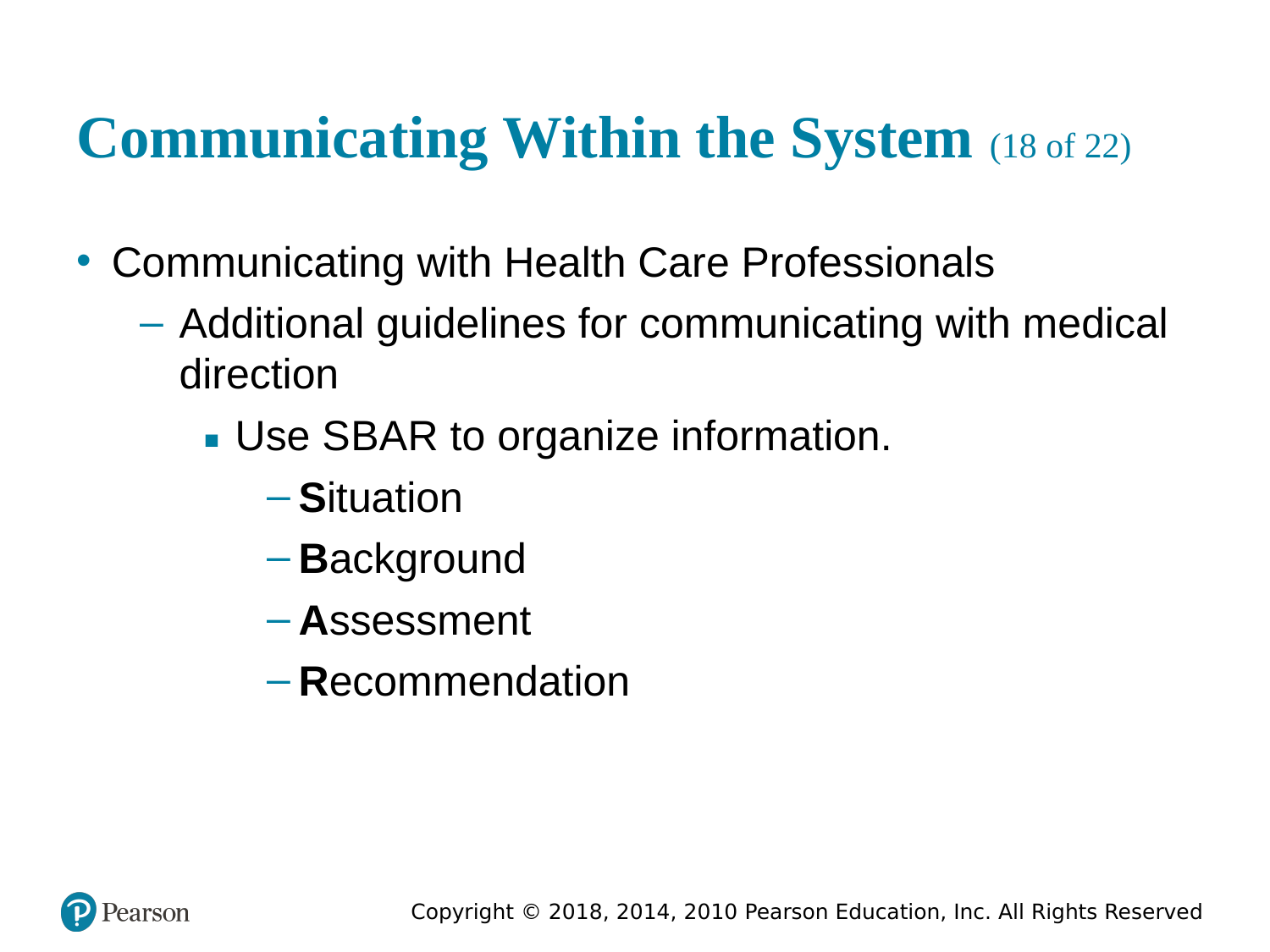

# Communicating Within the System (18 of 22)
Communicating with Health Care Professionals
Additional guidelines for communicating with medical direction
Use S B A R to organize information.
Situation
Background
Assessment
Recommendation